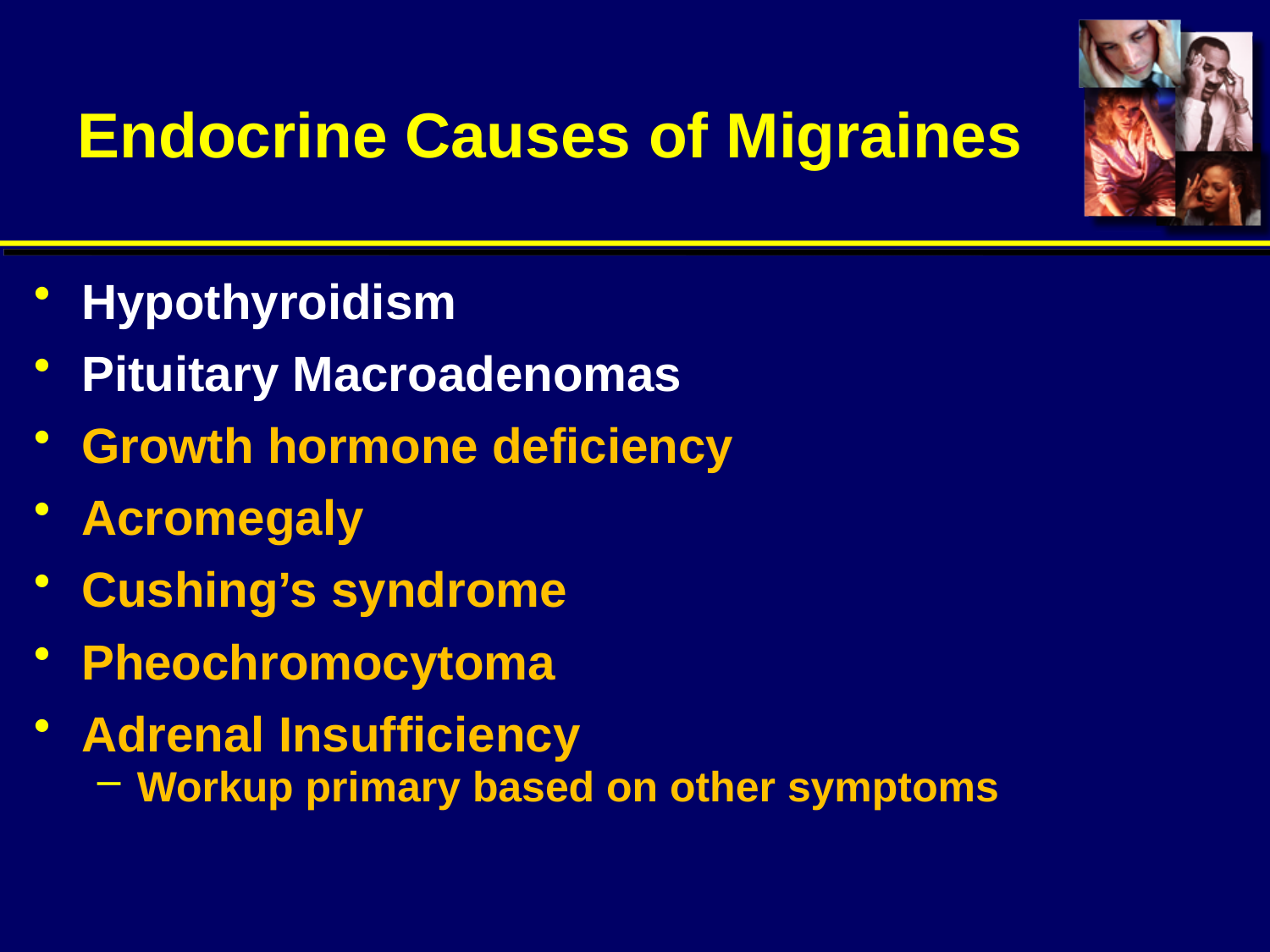

# Endocrine Causes of Migraines
Hypothyroidism
Pituitary Macroadenomas
Growth hormone deficiency
Acromegaly
Cushing’s syndrome
Pheochromocytoma
Adrenal Insufficiency
Workup primary based on other symptoms